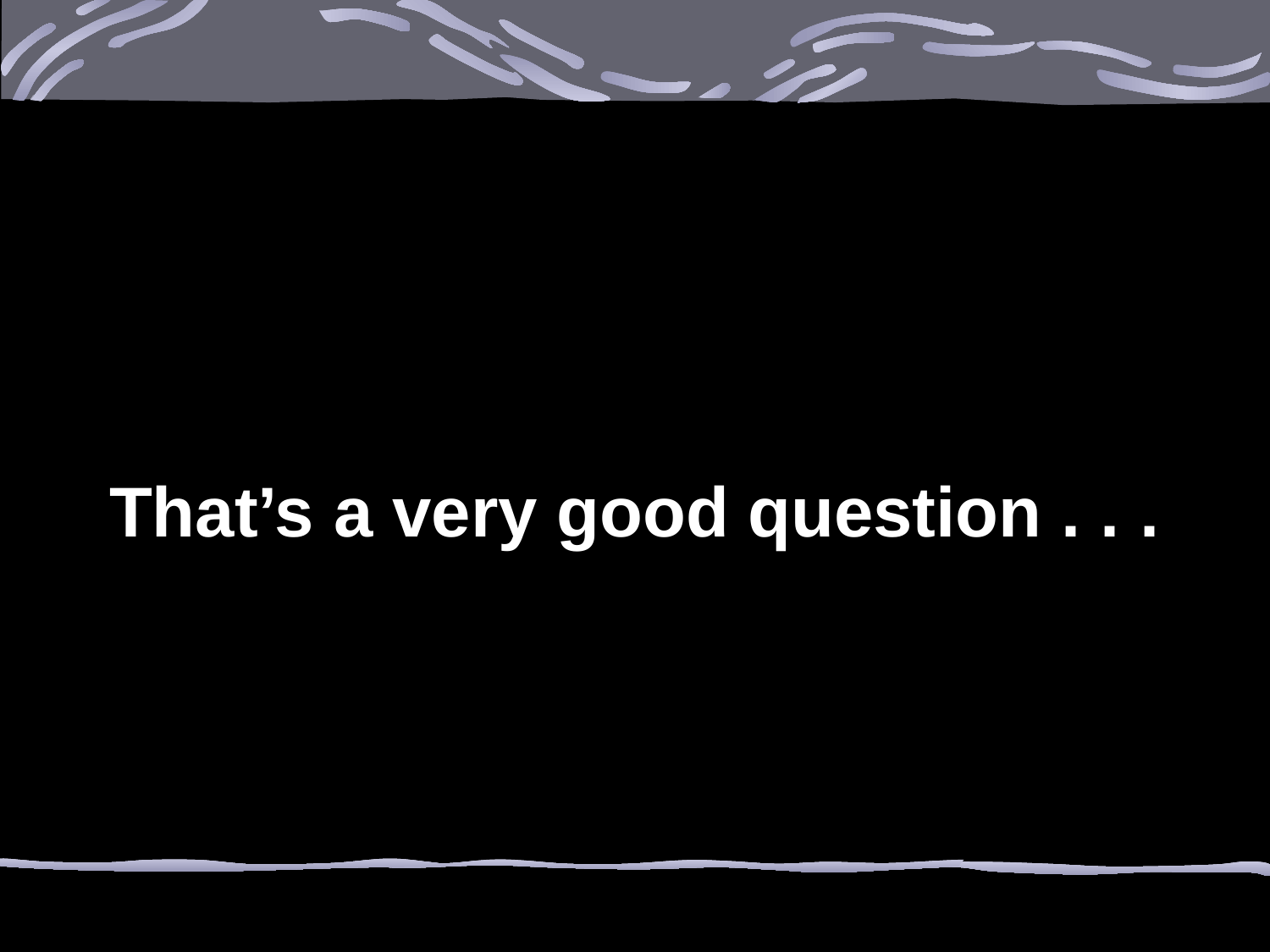

Ch. 4 “The Edible Earth:
Managing Plant Life for Food”
raises the question
That’s a very good question . . .